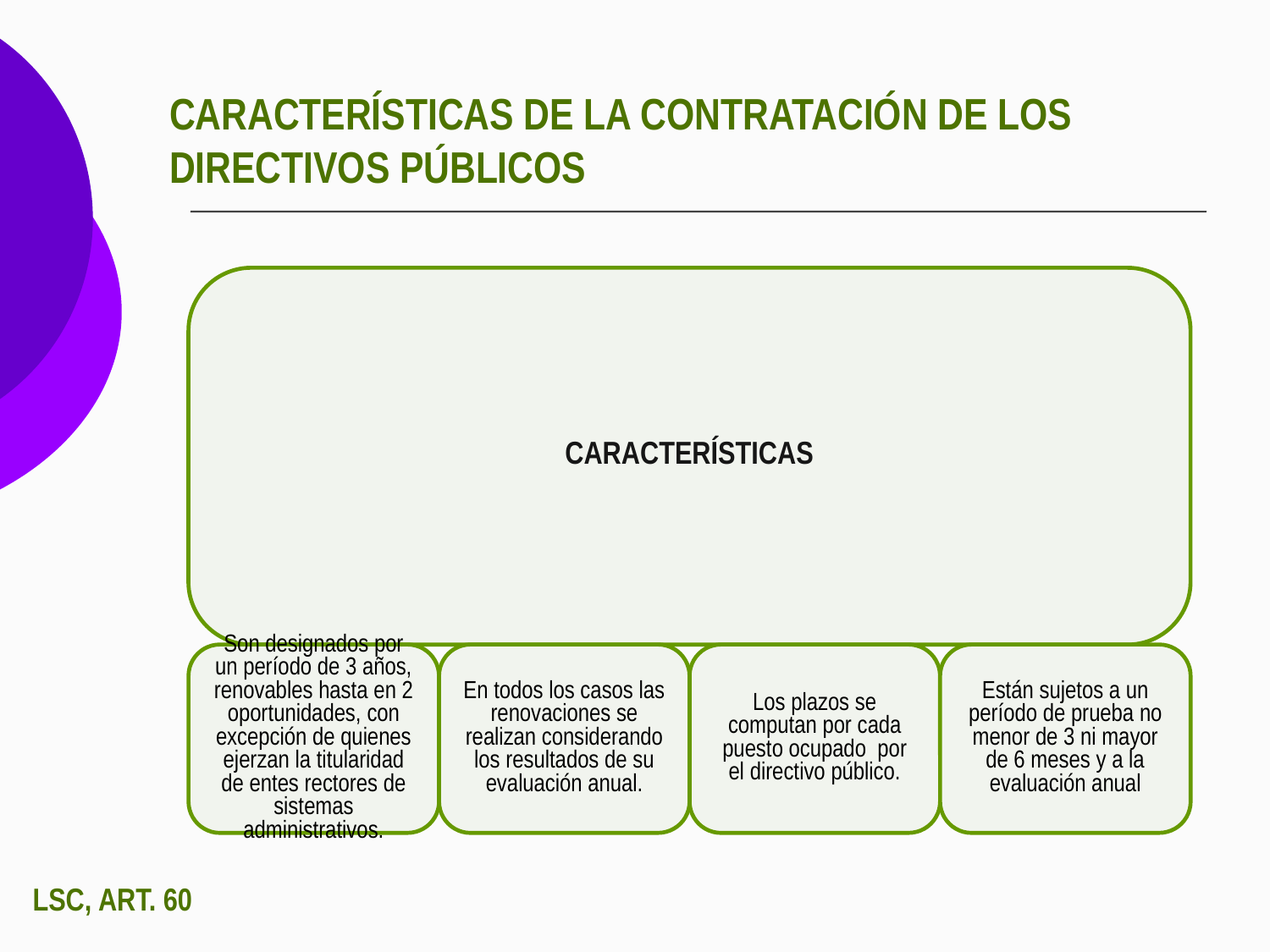

CARACTERÍSTICAS DE LA CONTRATACIÓN DE LOS DIRECTIVOS PÚBLICOS
CARACTERÍSTICAS
Son designados por un período de 3 años, renovables hasta en 2 oportunidades, con excepción de quienes ejerzan la titularidad de entes rectores de sistemas administrativos.
En todos los casos las renovaciones se realizan considerando los resultados de su evaluación anual.
Los plazos se computan por cada puesto ocupado  por el directivo público.
Están sujetos a un período de prueba no menor de 3 ni mayor de 6 meses y a la evaluación anual
LSC, ART. 60